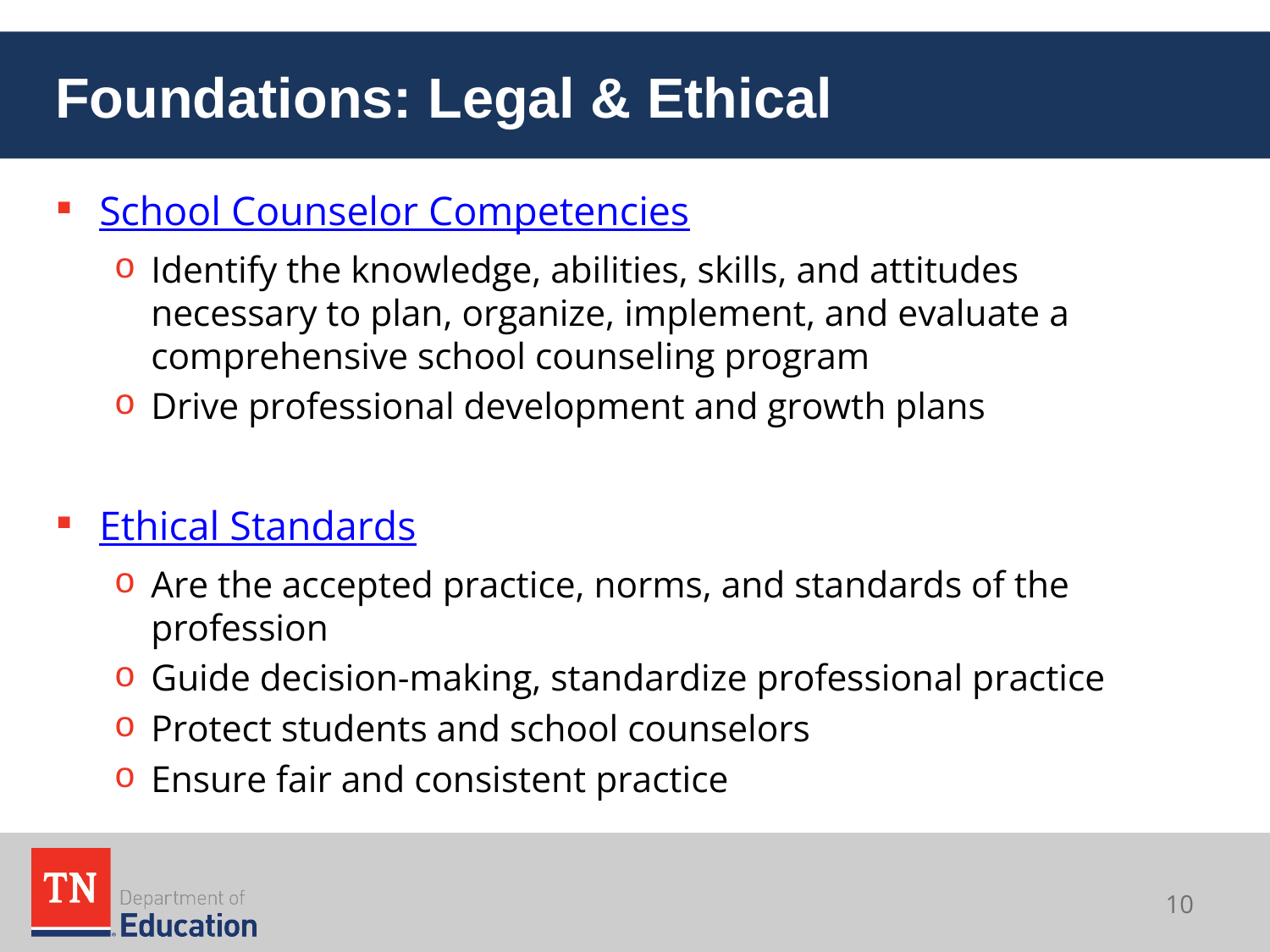

# Foundations: Legal & Ethical
School Counselor Competencies
Identify the knowledge, abilities, skills, and attitudes necessary to plan, organize, implement, and evaluate a comprehensive school counseling program
Drive professional development and growth plans

Ethical Standards
Are the accepted practice, norms, and standards of the profession
Guide decision-making, standardize professional practice
Protect students and school counselors
Ensure fair and consistent practice
10